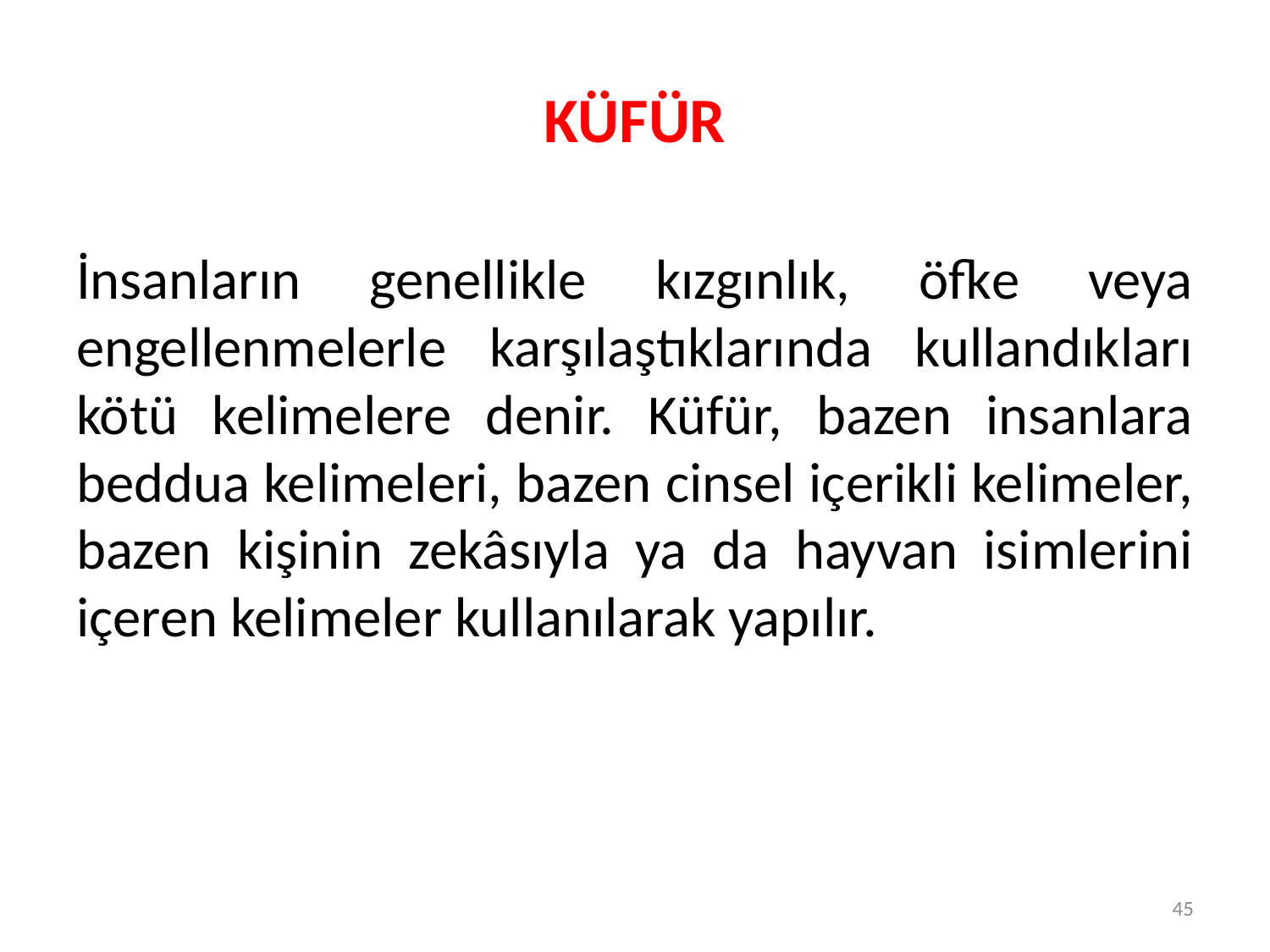

# KÜFÜR
İnsanların genellikle kızgınlık, öfke veya engellenmelerle karşılaştıklarında kullandıkları kötü kelimelere denir. Küfür, bazen insanlara beddua kelimeleri, bazen cinsel içerikli kelimeler, bazen kişinin zekâsıyla ya da hayvan isimlerini içeren kelimeler kullanılarak yapılır.
45